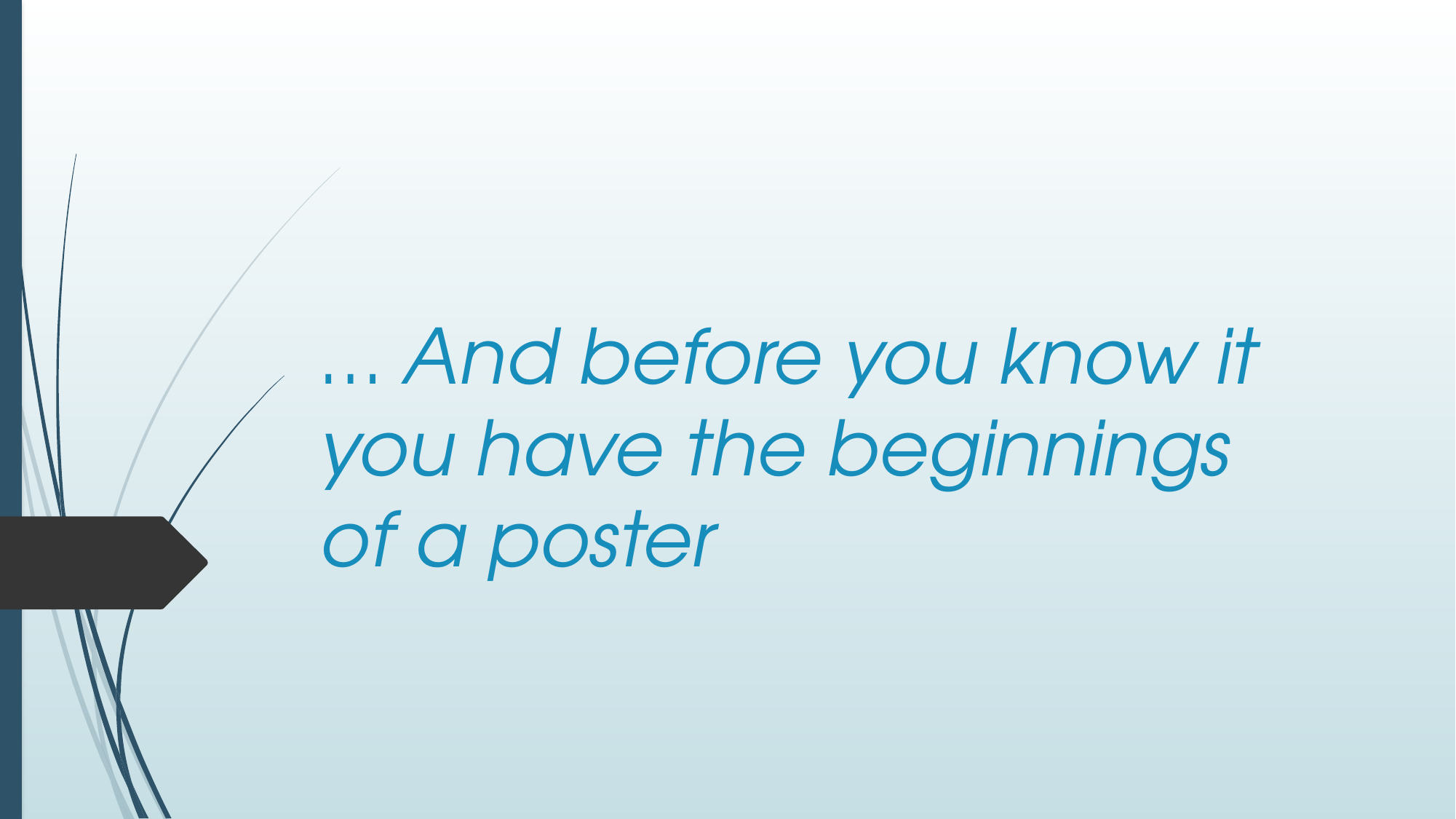

# … And before you know it you have the beginnings of a poster